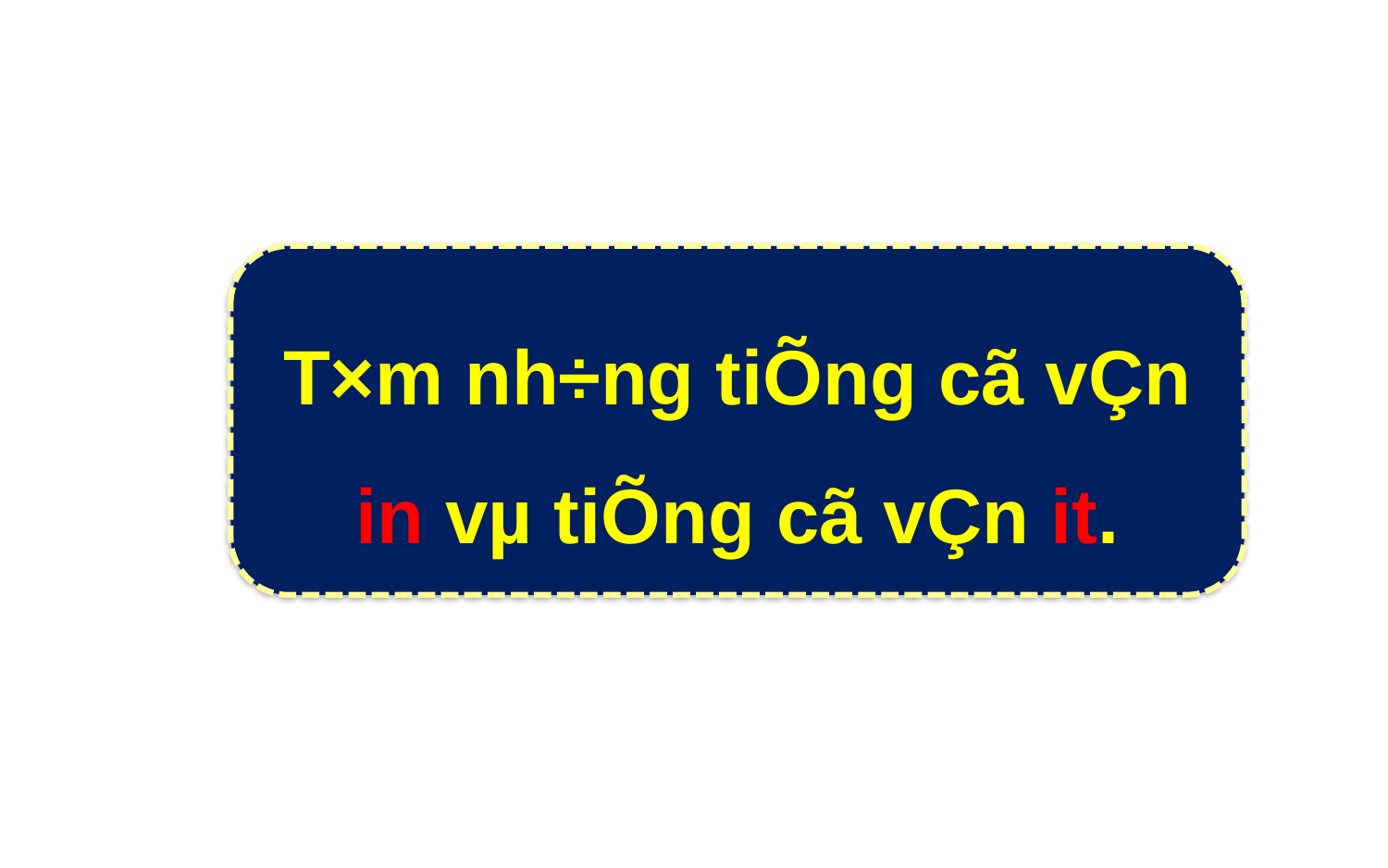

#

T×m nh÷ng tiÕng cã vÇn in vµ tiÕng cã vÇn it.